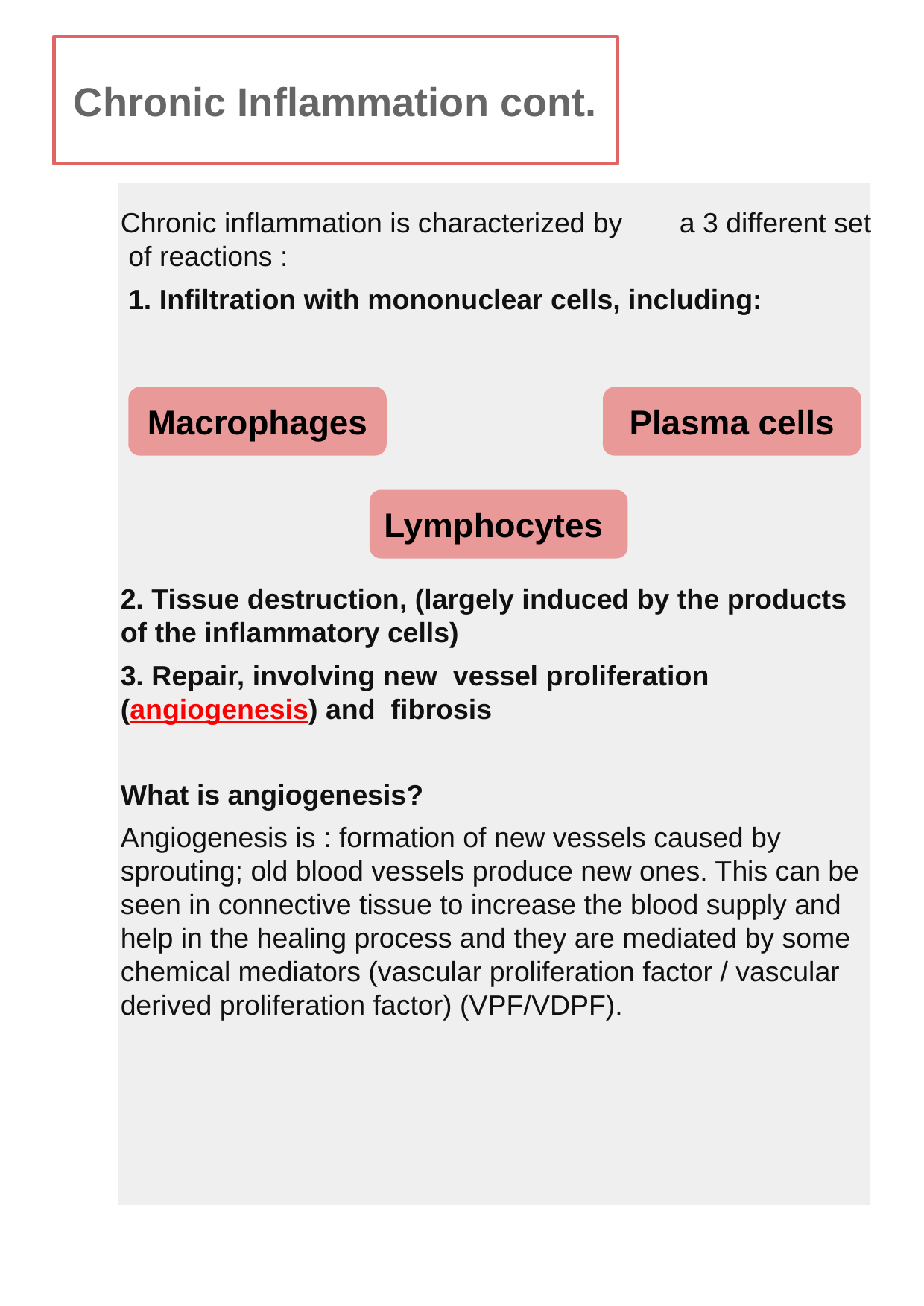

# Chronic Inflammation cont.
Chronic inflammation is characterized by	a 3 different set  of reactions :
 1. Infiltration with mononuclear cells, including:

2. Tissue destruction, (largely induced by the products of the inflammatory cells)
3. Repair, involving new  vessel proliferation (angiogenesis) and  fibrosis

What is angiogenesis?
Angiogenesis is : formation of new vessels caused by sprouting; old blood vessels produce new ones. This can be seen in connective tissue to increase the blood supply and help in the healing process and they are mediated by some chemical mediators (vascular proliferation factor / vascular derived proliferation factor) (VPF/VDPF).

Macrophages

Plasma cells

Lymphocytes
44